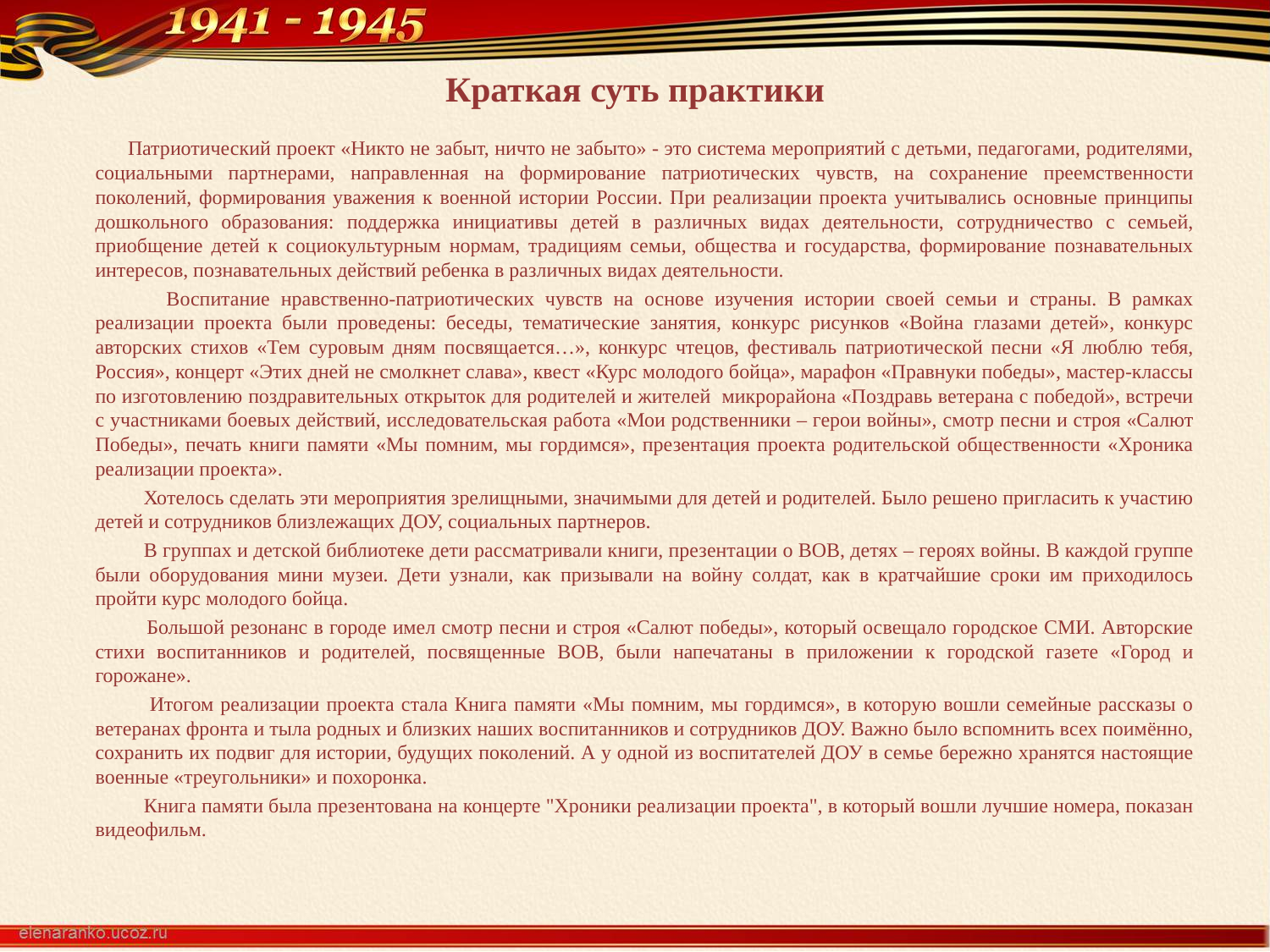

# Краткая суть практики
 Патриотический проект «Никто не забыт, ничто не забыто» - это система мероприятий с детьми, педагогами, родителями, социальными партнерами, направленная на формирование патриотических чувств, на сохранение преемственности поколений, формирования уважения к военной истории России. При реализации проекта учитывались основные принципы дошкольного образования: поддержка инициативы детей в различных видах деятельности, сотрудничество с семьей, приобщение детей к социокультурным нормам, традициям семьи, общества и государства, формирование познавательных интересов, познавательных действий ребенка в различных видах деятельности.
    Воспитание нравственно-патриотических чувств на основе изучения истории своей семьи и страны. В рамках реализации проекта были проведены: беседы, тематические занятия, конкурс рисунков «Война глазами детей», конкурс авторских стихов «Тем суровым дням посвящается…», конкурс чтецов, фестиваль патриотической песни «Я люблю тебя, Россия», концерт «Этих дней не смолкнет слава», квест «Курс молодого бойца», марафон «Правнуки победы», мастер-классы по изготовлению поздравительных открыток для родителей и жителей  микрорайона «Поздравь ветерана с победой», встречи с участниками боевых действий, исследовательская работа «Мои родственники – герои войны», смотр песни и строя «Салют Победы», печать книги памяти «Мы помним, мы гордимся», презентация проекта родительской общественности «Хроника реализации проекта».
    Хотелось сделать эти мероприятия зрелищными, значимыми для детей и родителей. Было решено пригласить к участию детей и сотрудников близлежащих ДОУ, социальных партнеров.
    В группах и детской библиотеке дети рассматривали книги, презентации о ВОВ, детях – героях войны. В каждой группе были оборудования мини музеи. Дети узнали, как призывали на войну солдат, как в кратчайшие сроки им приходилось пройти курс молодого бойца.
    Большой резонанс в городе имел смотр песни и строя «Салют победы», который освещало городское СМИ. Авторские стихи воспитанников и родителей, посвященные ВОВ, были напечатаны в приложении к городской газете «Город и горожане».
    Итогом реализации проекта стала Книга памяти «Мы помним, мы гордимся», в которую вошли семейные рассказы о ветеранах фронта и тыла родных и близких наших воспитанников и сотрудников ДОУ. Важно было вспомнить всех поимённо, сохранить их подвиг для истории, будущих поколений. А у одной из воспитателей ДОУ в семье бережно хранятся настоящие военные «треугольники» и похоронка.
    Книга памяти была презентована на концерте "Хроники реализации проекта", в который вошли лучшие номера, показан видеофильм.